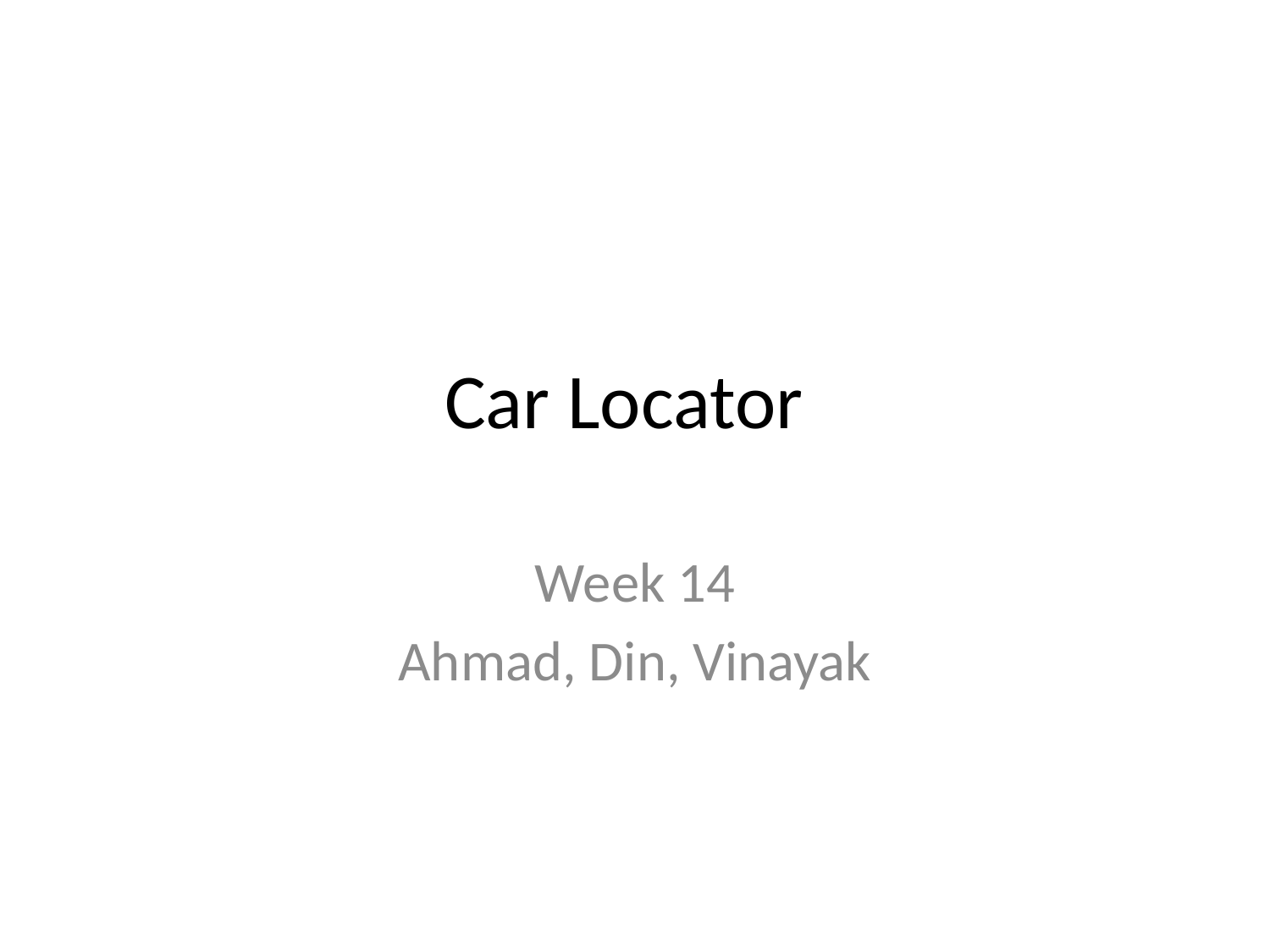

# Car Locator
Week 14
Ahmad, Din, Vinayak